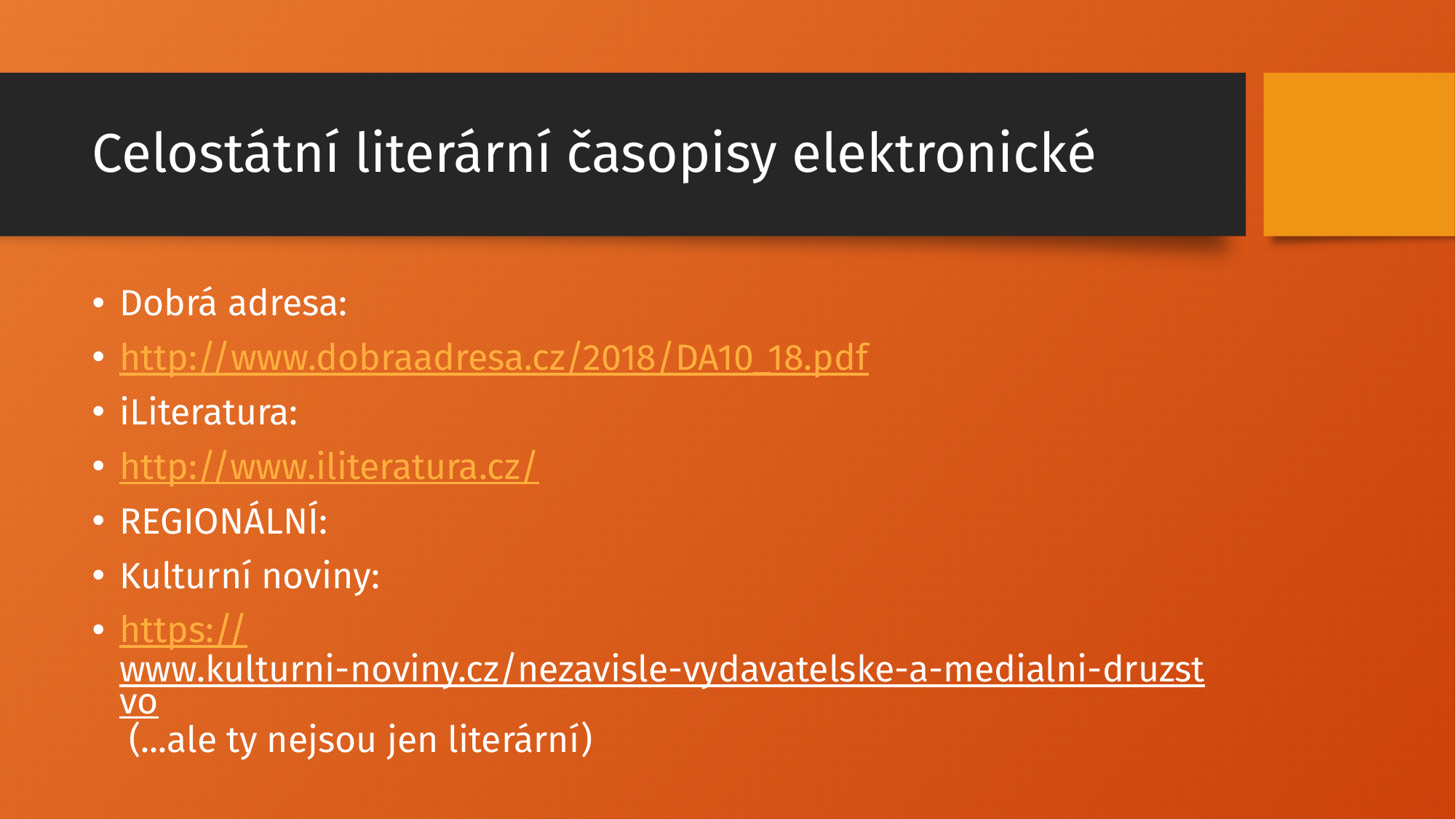

# Celostátní literární časopisy elektronické
Dobrá adresa:
http://www.dobraadresa.cz/2018/DA10_18.pdf
iLiteratura:
http://www.iliteratura.cz/
REGIONÁLNÍ:
Kulturní noviny:
https://www.kulturni-noviny.cz/nezavisle-vydavatelske-a-medialni-druzstvo (...ale ty nejsou jen literární)